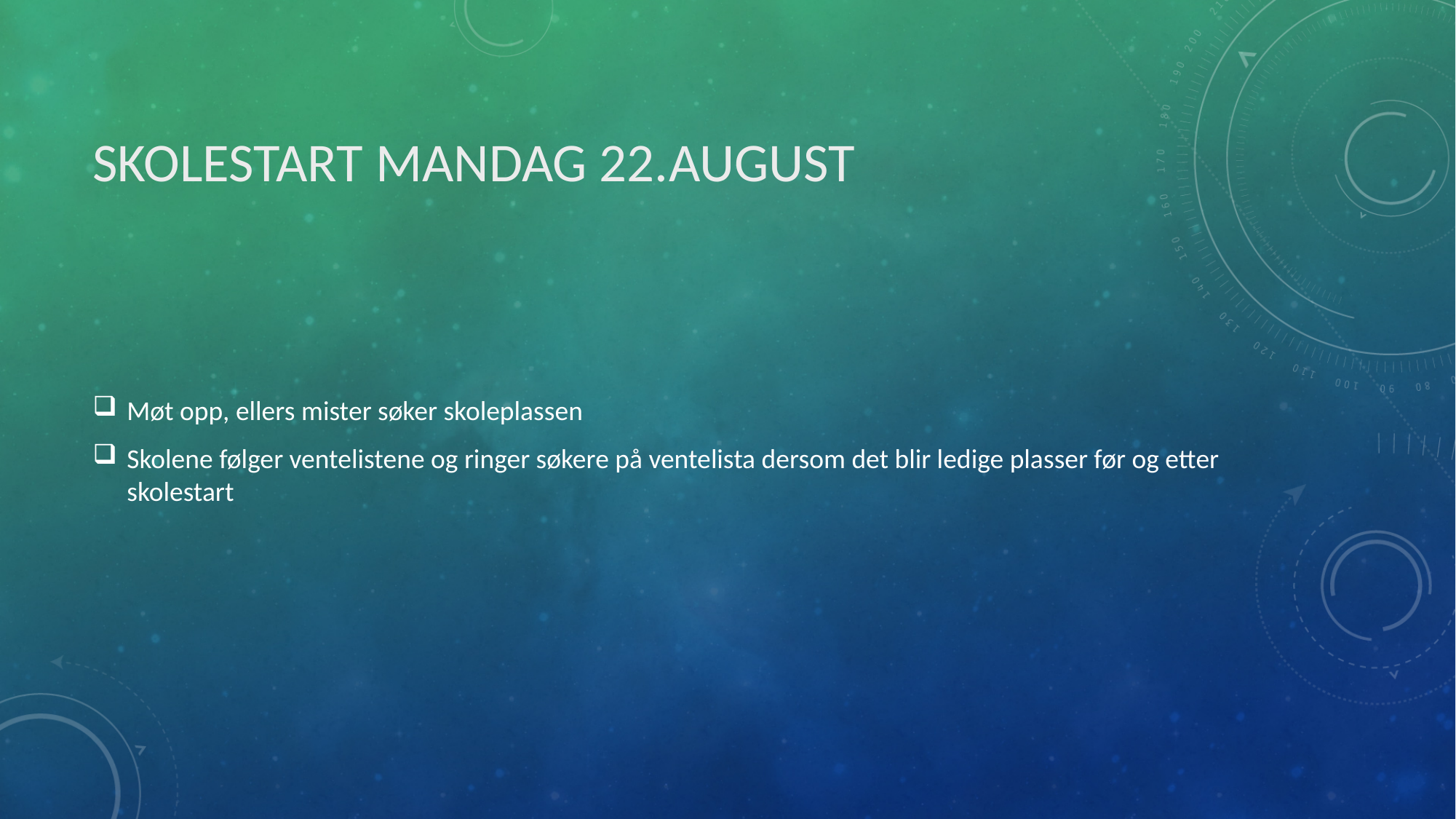

# Skolestart mandag 22.august
Møt opp, ellers mister søker skoleplassen
Skolene følger ventelistene og ringer søkere på ventelista dersom det blir ledige plasser før og etter skolestart